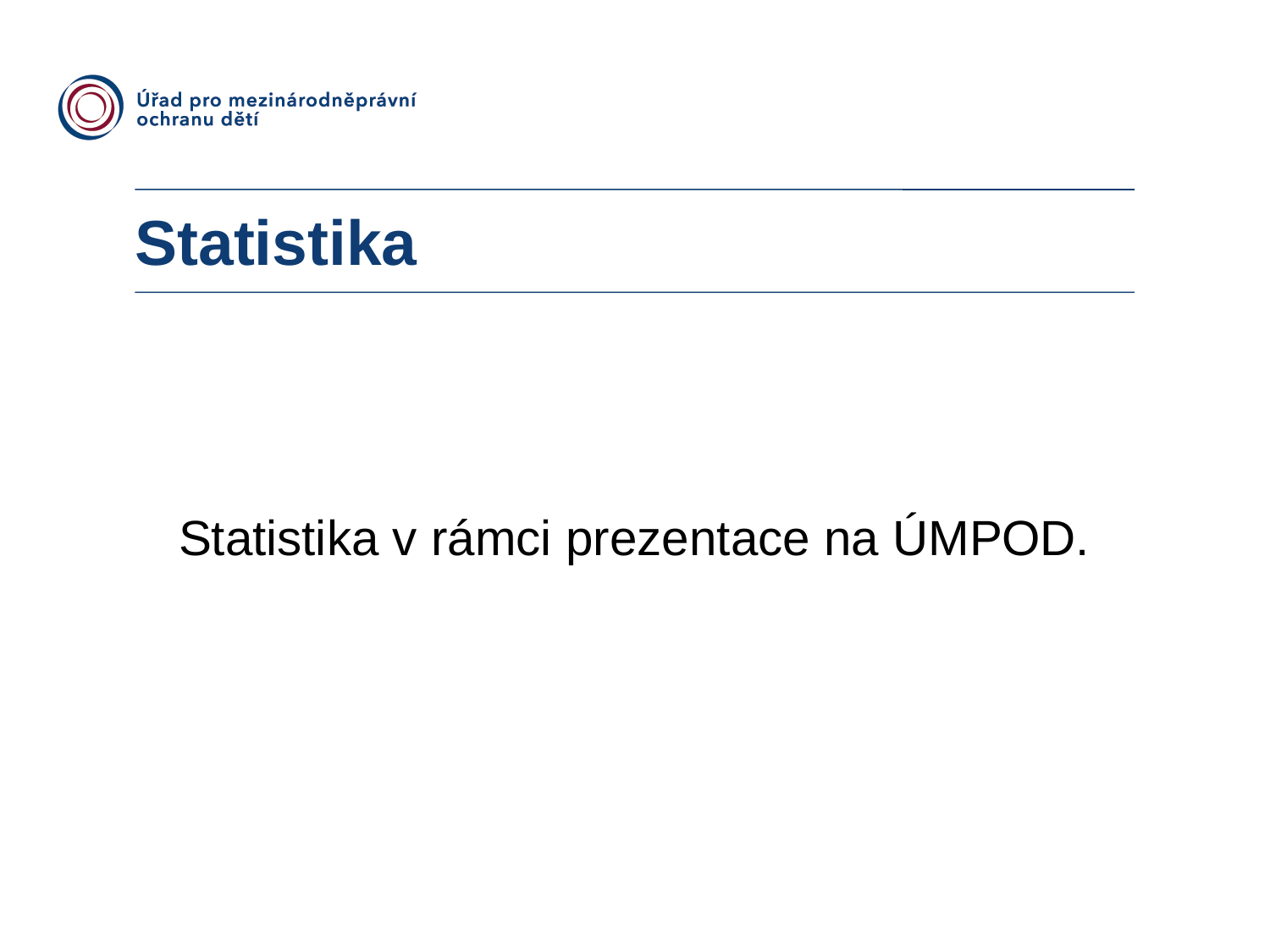

# Statistika

Statistika v rámci prezentace na ÚMPOD.